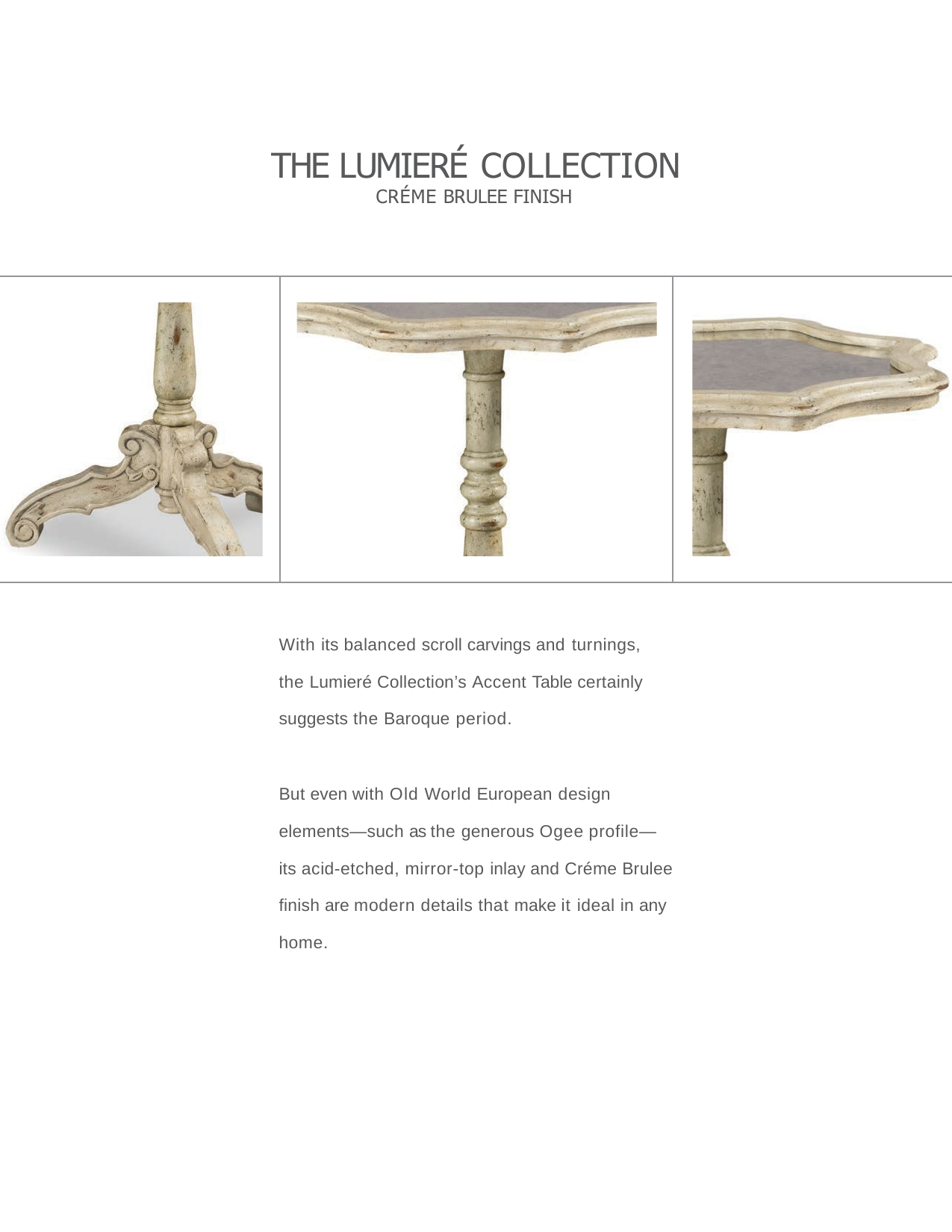

# THE LUMIERÉ COLLECTION
CRÉME BRULEE FINISH

With its balanced scroll carvings and turnings,
the Lumieré Collection’s Accent Table certainly  suggests the Baroque period.
But even with Old World European design
elements—such as the generous Ogee profile—
its acid-etched, mirror-top inlay and Créme Brulee  finish are modern details that make it ideal in any  home.